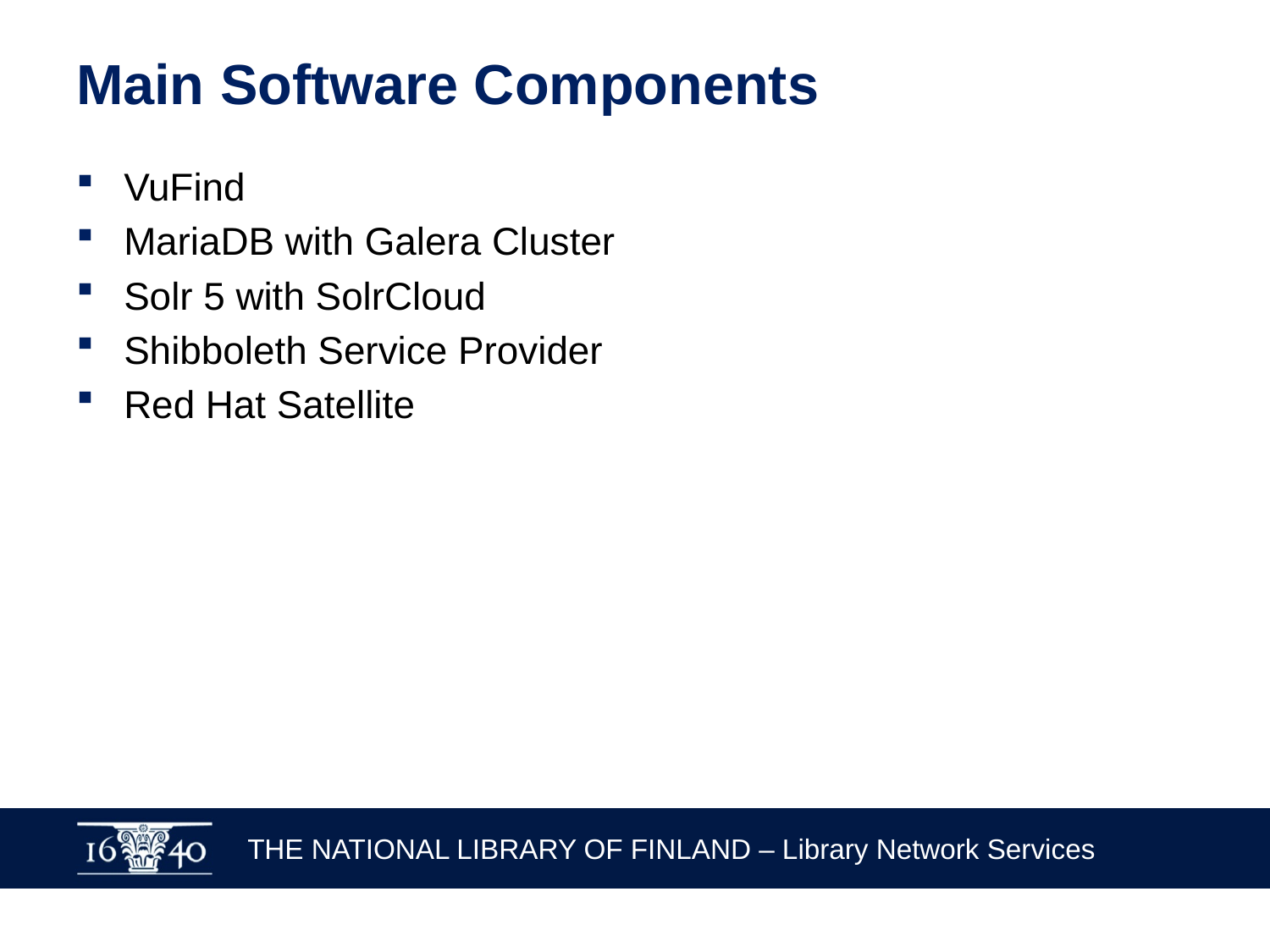

# Main Software Components
VuFind
MariaDB with Galera Cluster
Solr 5 with SolrCloud
Shibboleth Service Provider
Red Hat Satellite